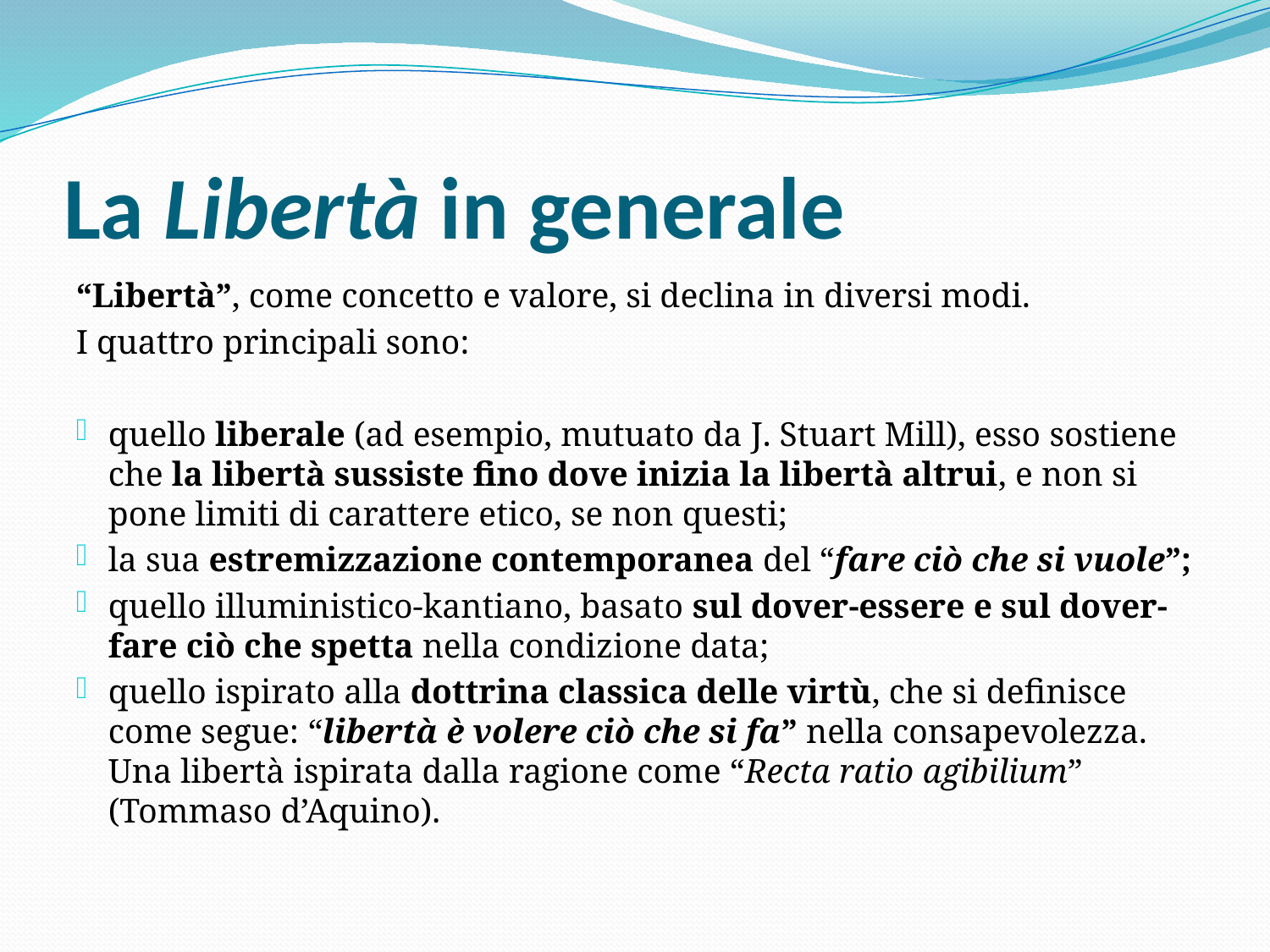

# La Libertà in generale
“Libertà”, come concetto e valore, si declina in diversi modi.
I quattro principali sono:

quello liberale (ad esempio, mutuato da J. Stuart Mill), esso sostiene che la libertà sussiste fino dove inizia la libertà altrui, e non si pone limiti di carattere etico, se non questi;
la sua estremizzazione contemporanea del “fare ciò che si vuole”;
quello illuministico-kantiano, basato sul dover-essere e sul dover-fare ciò che spetta nella condizione data;
quello ispirato alla dottrina classica delle virtù, che si definisce come segue: “libertà è volere ciò che si fa” nella consapevolezza.  Una libertà ispirata dalla ragione come “Recta ratio agibilium” (Tommaso d’Aquino).